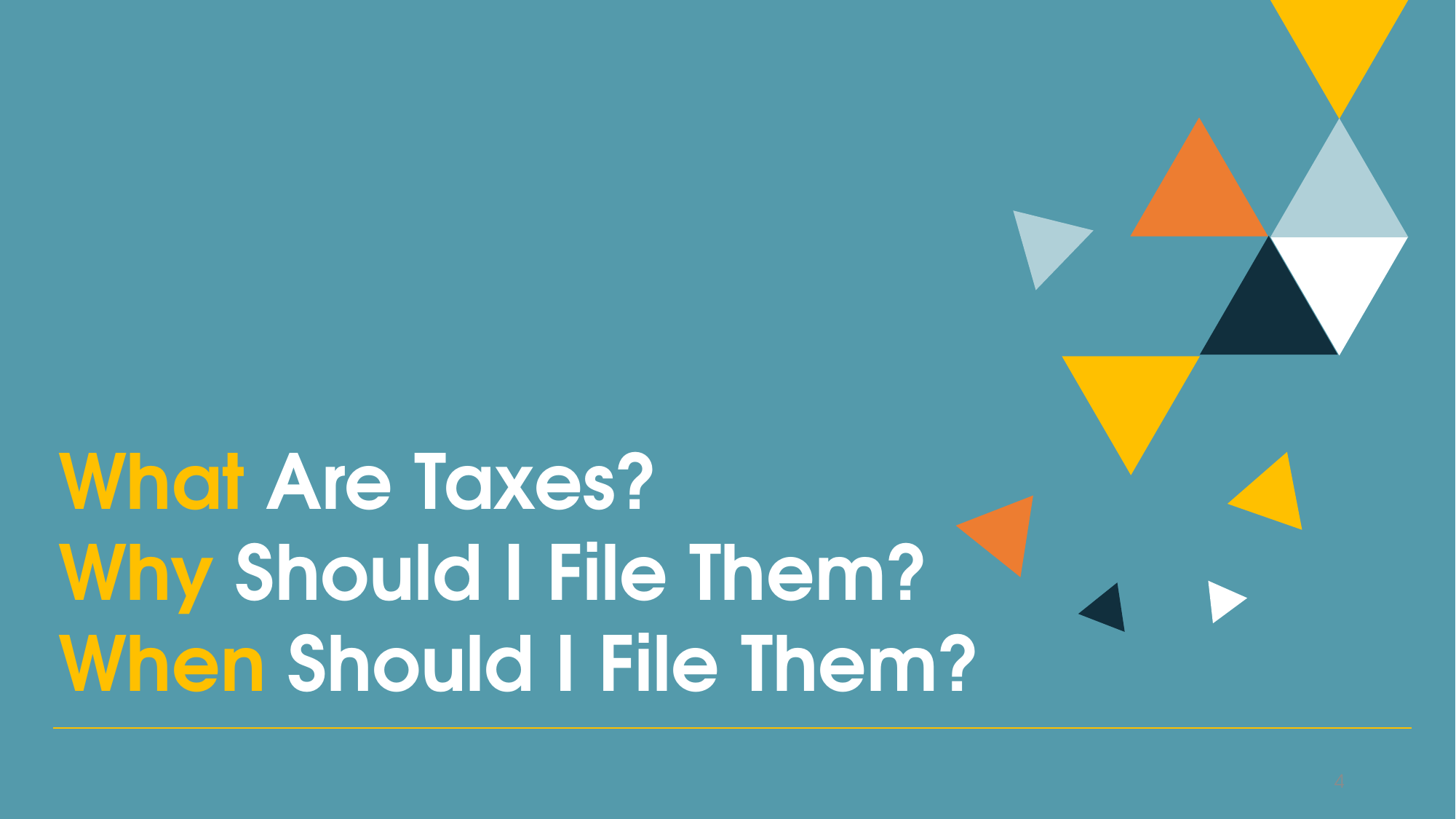

What Are Taxes?
Why Should I File Them?
When Should I File Them?

4